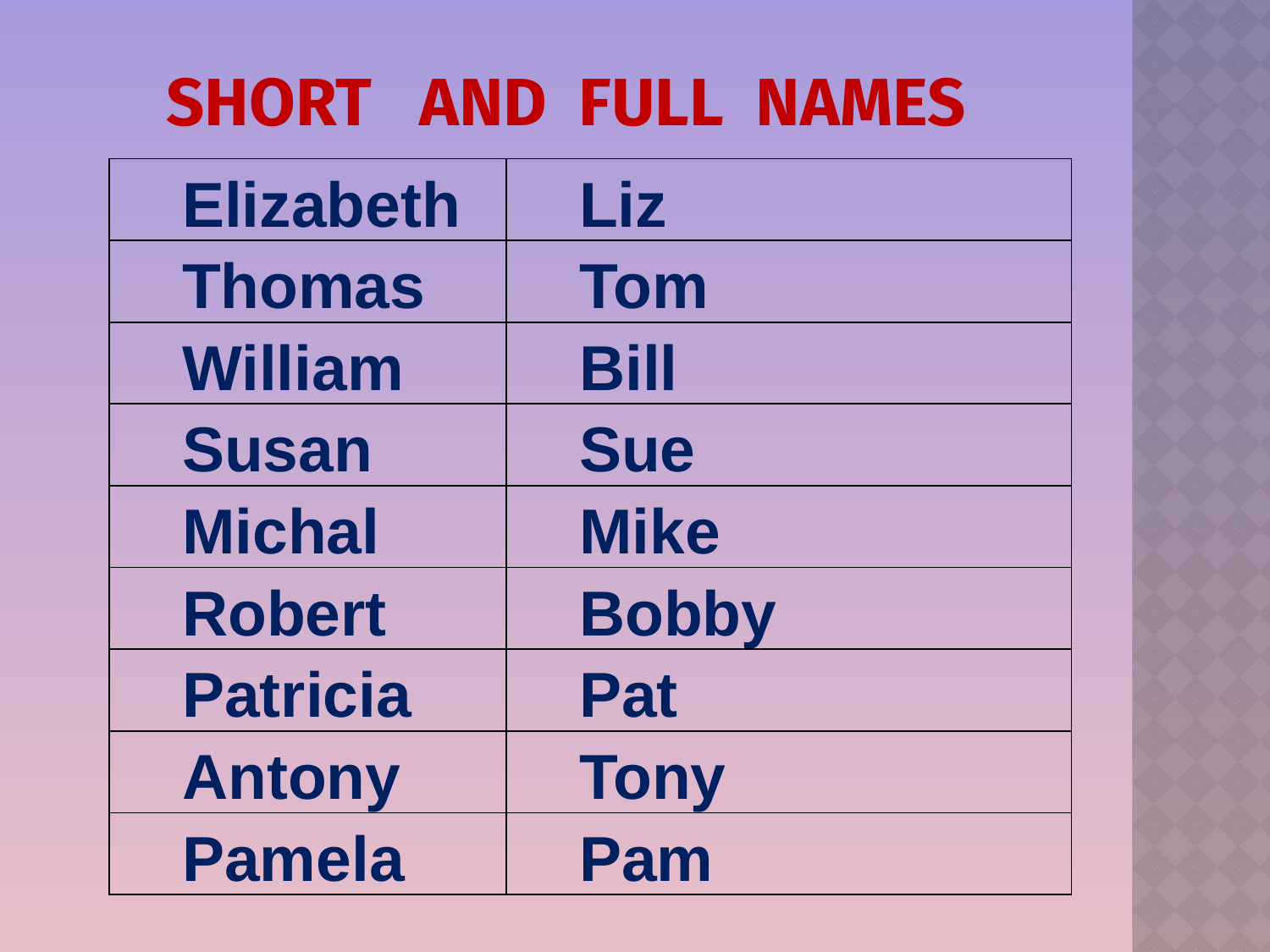

# ShoRt   and  Full  Names

| Elizabeth | Liz |
| --- | --- |
| Thomas | Tom |
| William | Bill |
| Susan | Sue |
| Michal | Mike |
| Robert | Bobby |
| Patricia | Pat |
| Antony | Tony |
| Pamela | Pam |